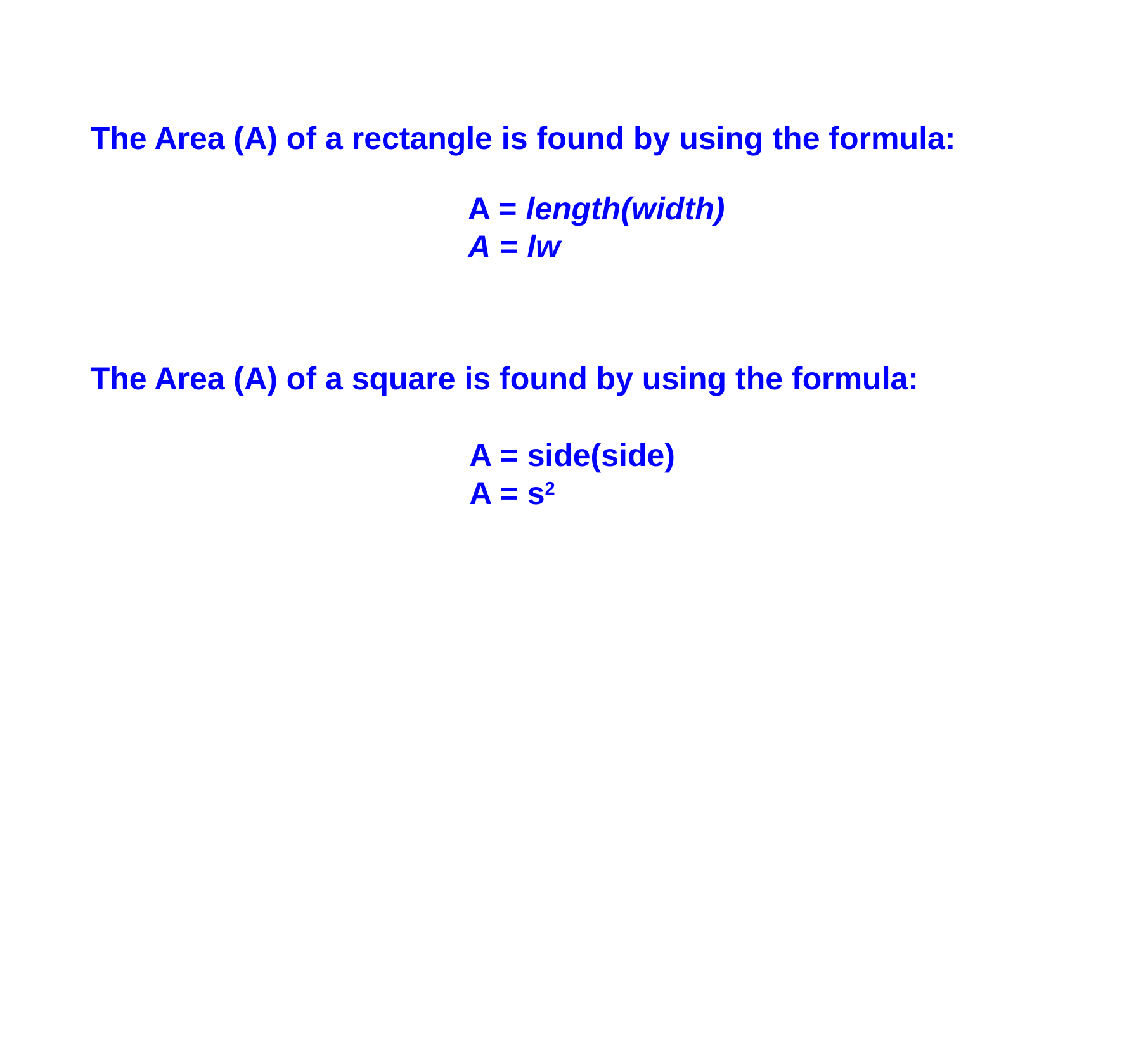

The Area (A) of a rectangle is found by using the formula:
A = length(width)
A = lw
The Area (A) of a square is found by using the formula:
A = side(side)
A = s2